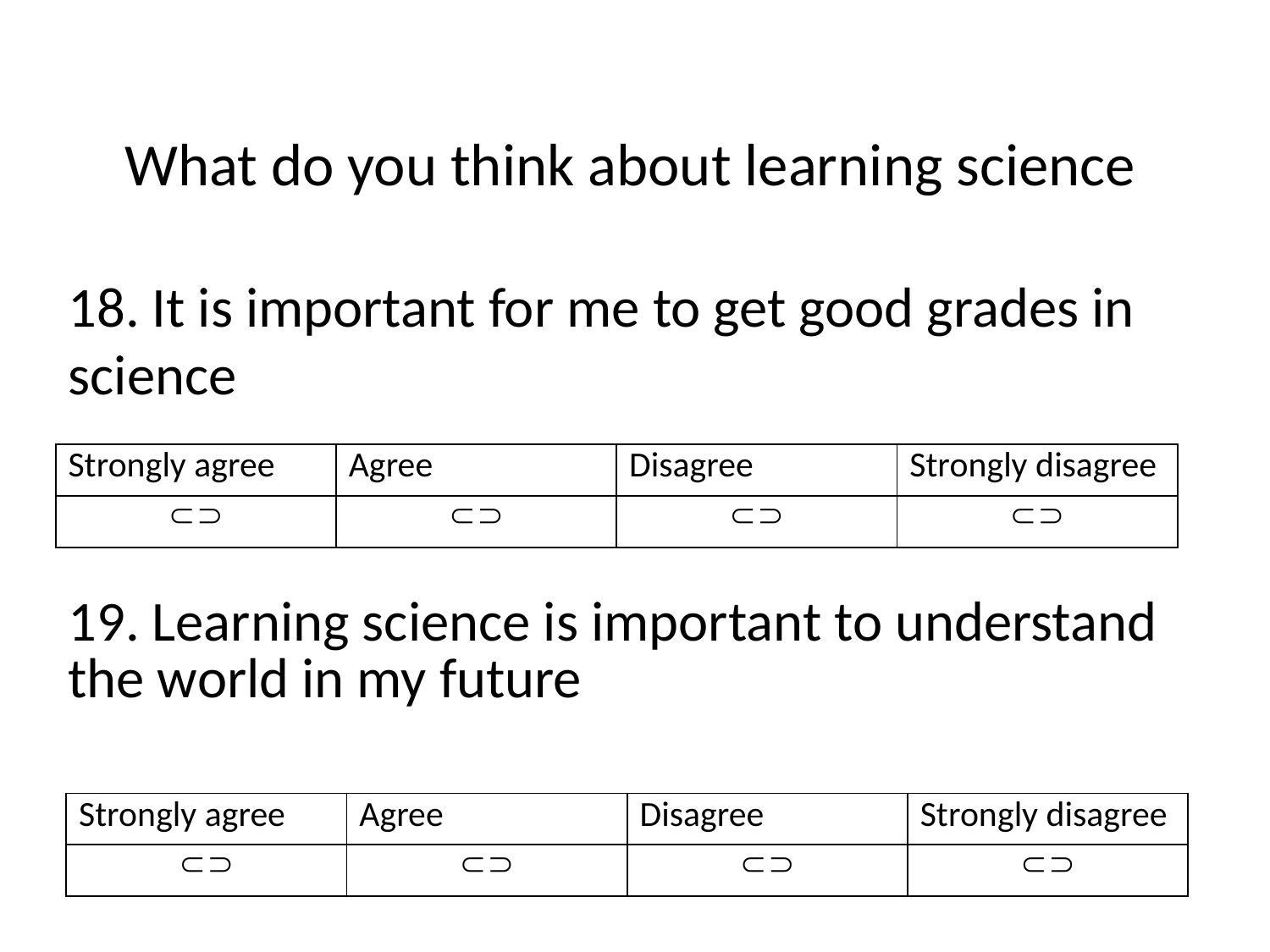

# What do you think about learning science
18. It is important for me to get good grades in science

| Strongly agree | Agree | Disagree | Strongly disagree |
| --- | --- | --- | --- |
| ⊂⊃ | ⊂⊃ | ⊂⊃ | ⊂⊃ |
19. Learning science is important to understand the world in my future

| Strongly agree | Agree | Disagree | Strongly disagree |
| --- | --- | --- | --- |
| ⊂⊃ | ⊂⊃ | ⊂⊃ | ⊂⊃ |